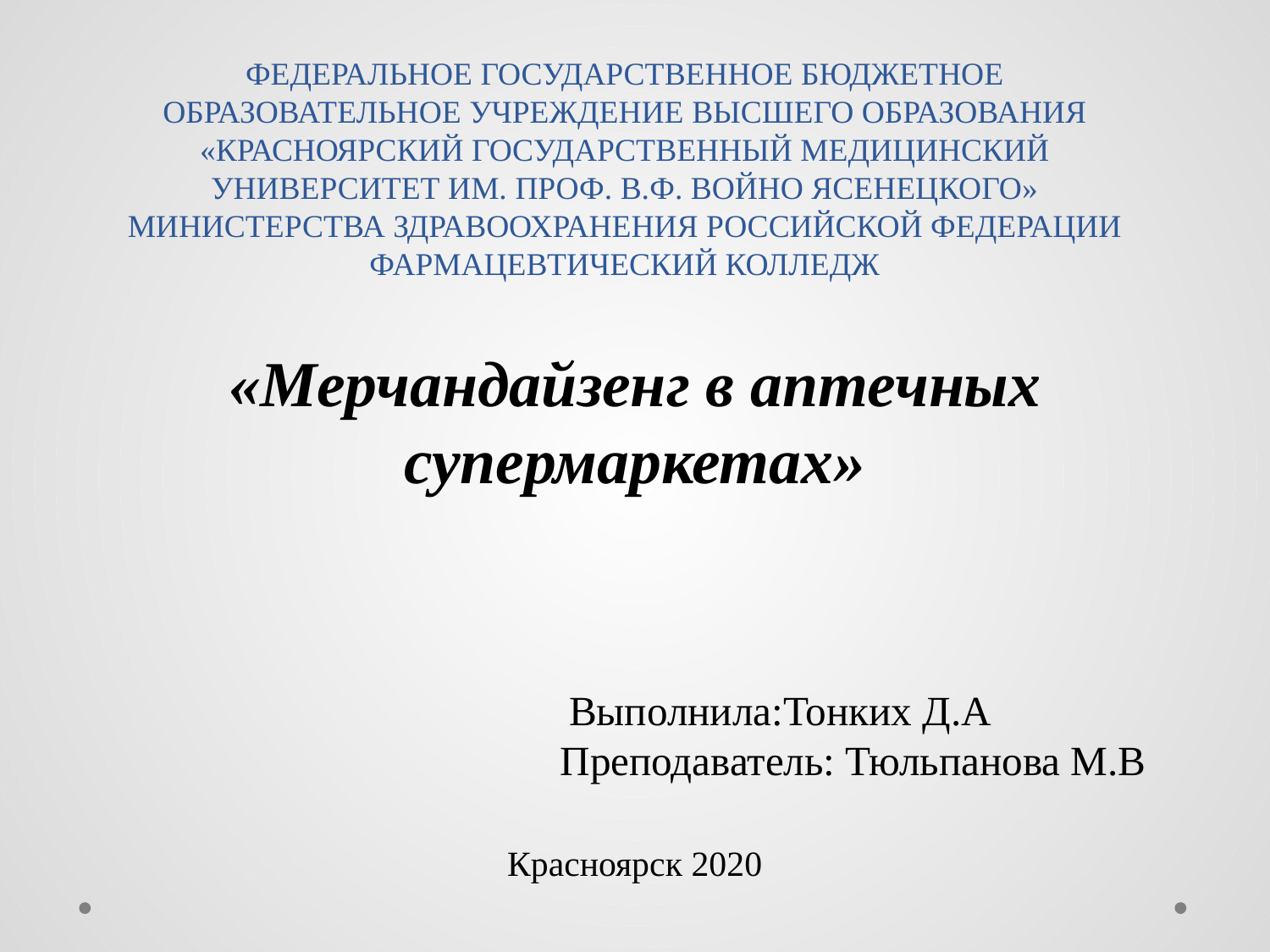

# ФЕДЕРАЛЬНОЕ ГОСУДАРСТВЕННОЕ БЮДЖЕТНОЕ ОБРАЗОВАТЕЛЬНОЕ УЧРЕЖДЕНИЕ ВЫСШЕГО ОБРАЗОВАНИЯ «КРАСНОЯРСКИЙ ГОСУДАРСТВЕННЫЙ МЕДИЦИНСКИЙ УНИВЕРСИТЕТ ИМ. ПРОФ. В.Ф. ВОЙНО ЯСЕНЕЦКОГО» МИНИСТЕРСТВА ЗДРАВООХРАНЕНИЯ РОССИЙСКОЙ ФЕДЕРАЦИИ ФАРМАЦЕВТИЧЕСКИЙ КОЛЛЕДЖ
«Мерчандайзенг в аптечных супермаркетах»

                            Выполнила:Тонких Д.А
                                           Преподаватель: Тюльпанова М.В

Красноярск 2020